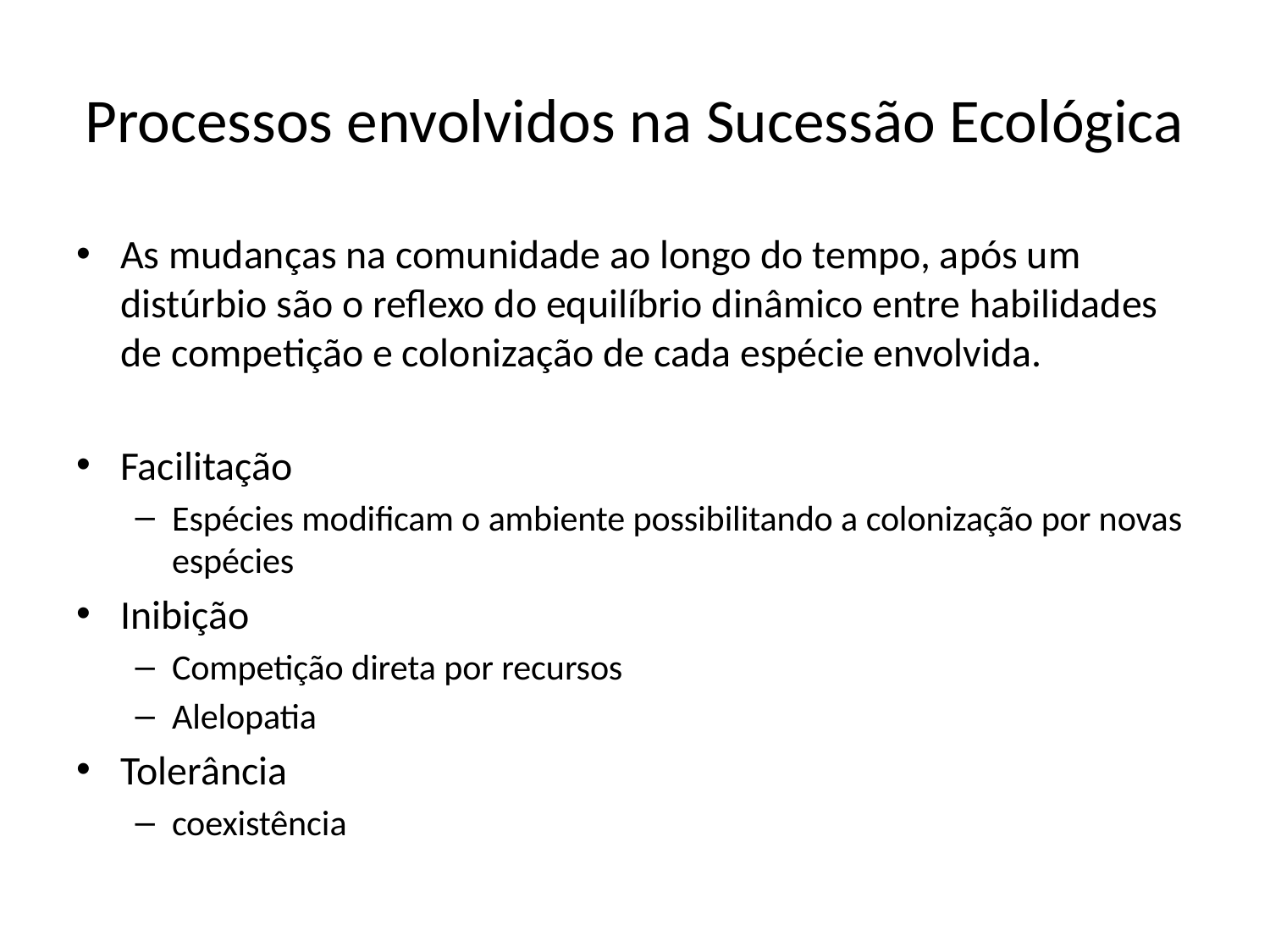

# Processos envolvidos na Sucessão Ecológica
As mudanças na comunidade ao longo do tempo, após um distúrbio são o reflexo do equilíbrio dinâmico entre habilidades de competição e colonização de cada espécie envolvida.

Facilitação
Espécies modificam o ambiente possibilitando a colonização por novas espécies
Inibição
Competição direta por recursos
Alelopatia
Tolerância
coexistência